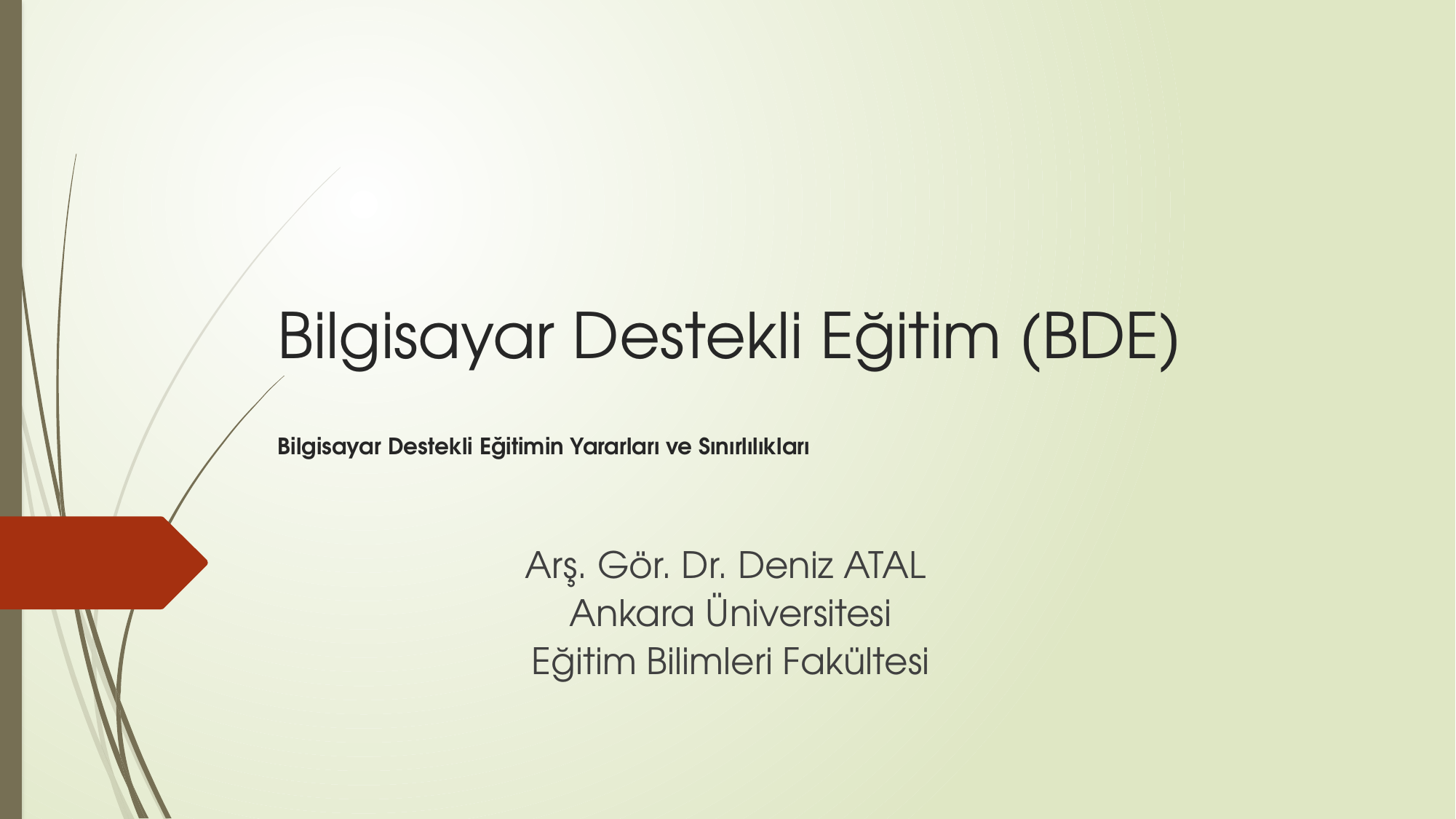

# Bilgisayar Destekli Eğitim (BDE) Bilgisayar Destekli Eğitimin Yararları ve Sınırlılıkları
Arş. Gör. Dr. Deniz ATAL
Ankara Üniversitesi
Eğitim Bilimleri Fakültesi